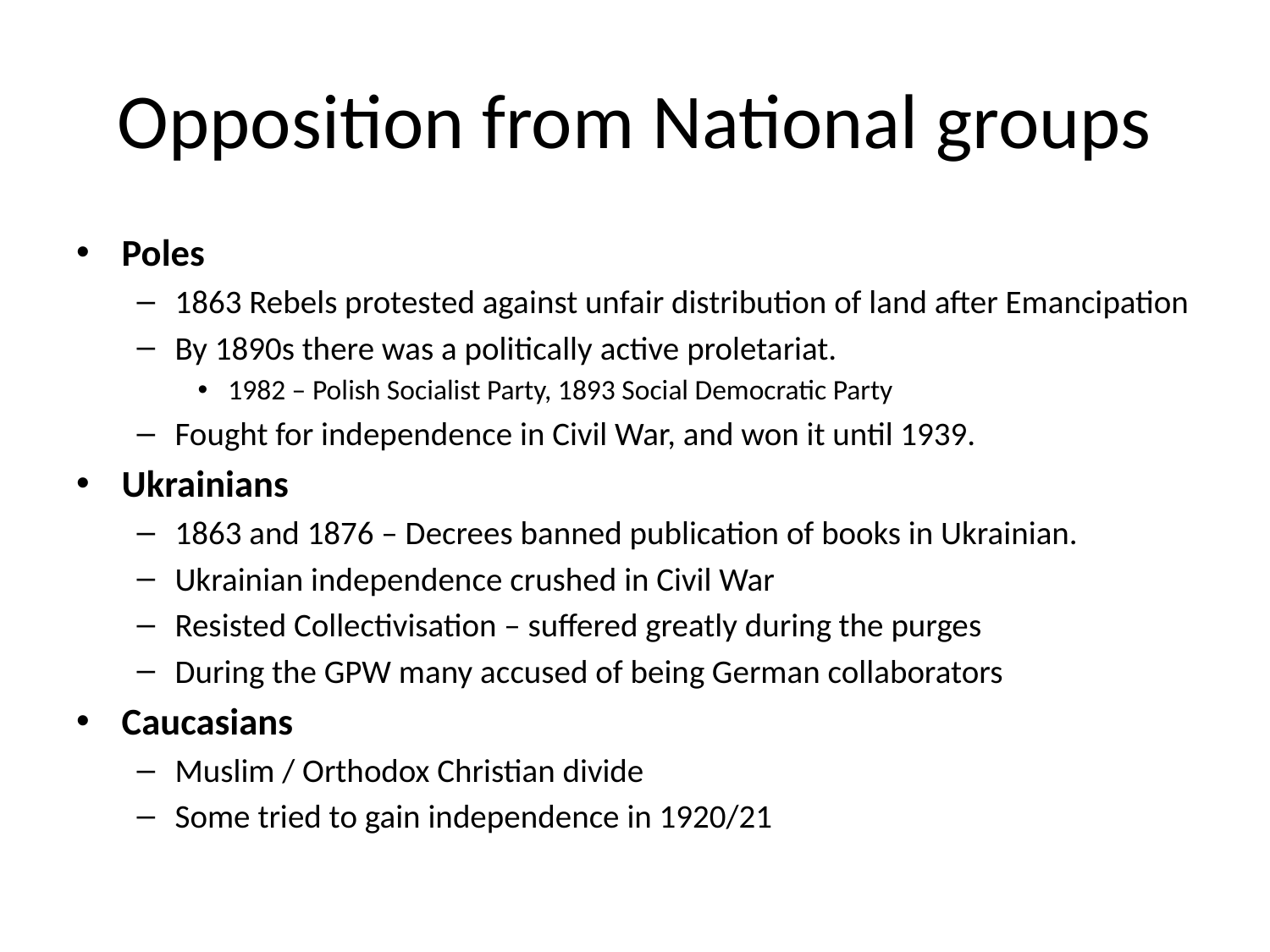

# Opposition from National groups
Poles
1863 Rebels protested against unfair distribution of land after Emancipation
By 1890s there was a politically active proletariat.
1982 – Polish Socialist Party, 1893 Social Democratic Party
Fought for independence in Civil War, and won it until 1939.
Ukrainians
1863 and 1876 – Decrees banned publication of books in Ukrainian.
Ukrainian independence crushed in Civil War
Resisted Collectivisation – suffered greatly during the purges
During the GPW many accused of being German collaborators
Caucasians
Muslim / Orthodox Christian divide
Some tried to gain independence in 1920/21